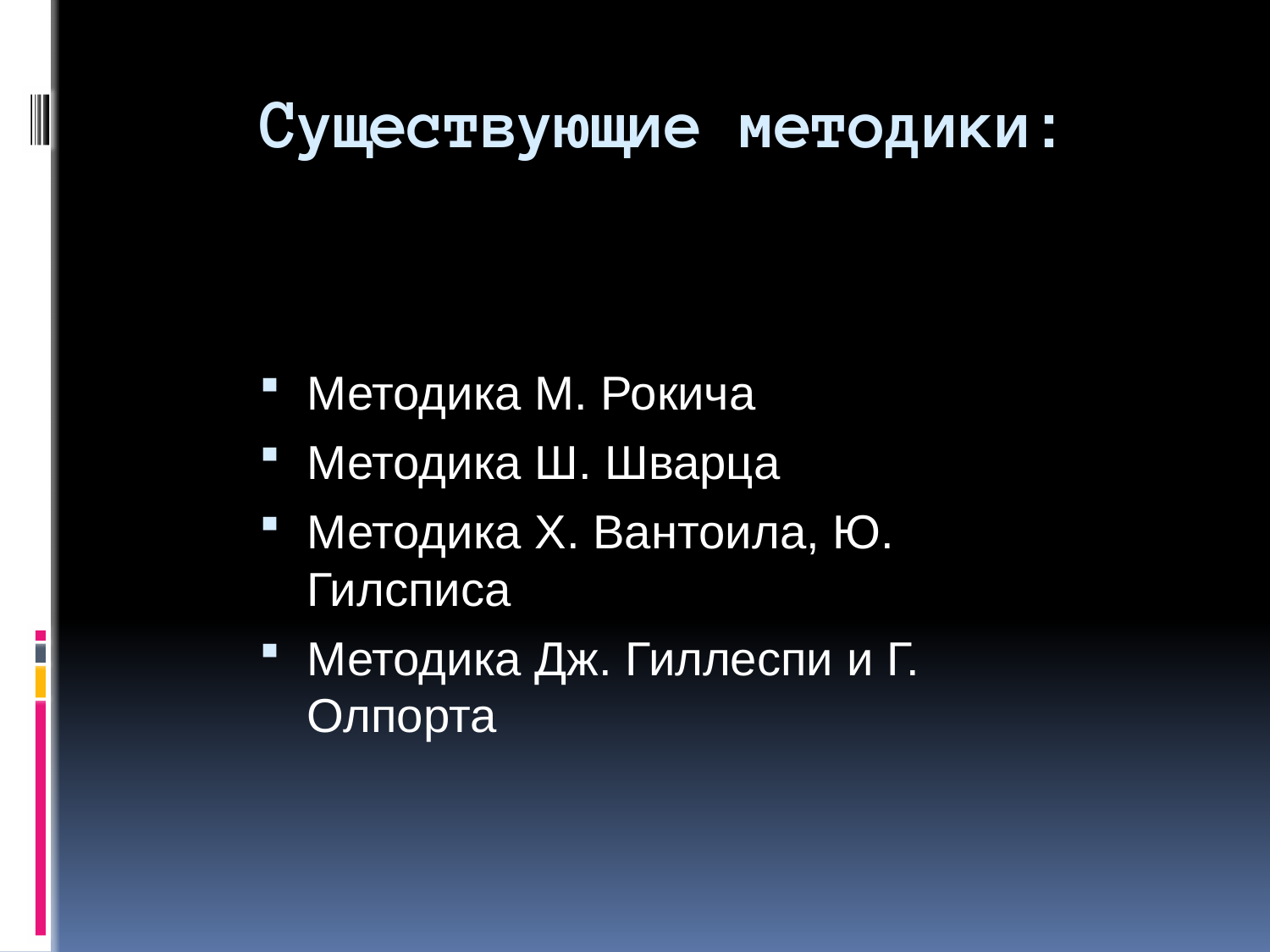

# Существующие методики:
Методика М. Рокича
Методика Ш. Шварца
Методика Х. Вантоила, Ю. Гилсписа
Методика Дж. Гиллеспи и Г. Олпорта